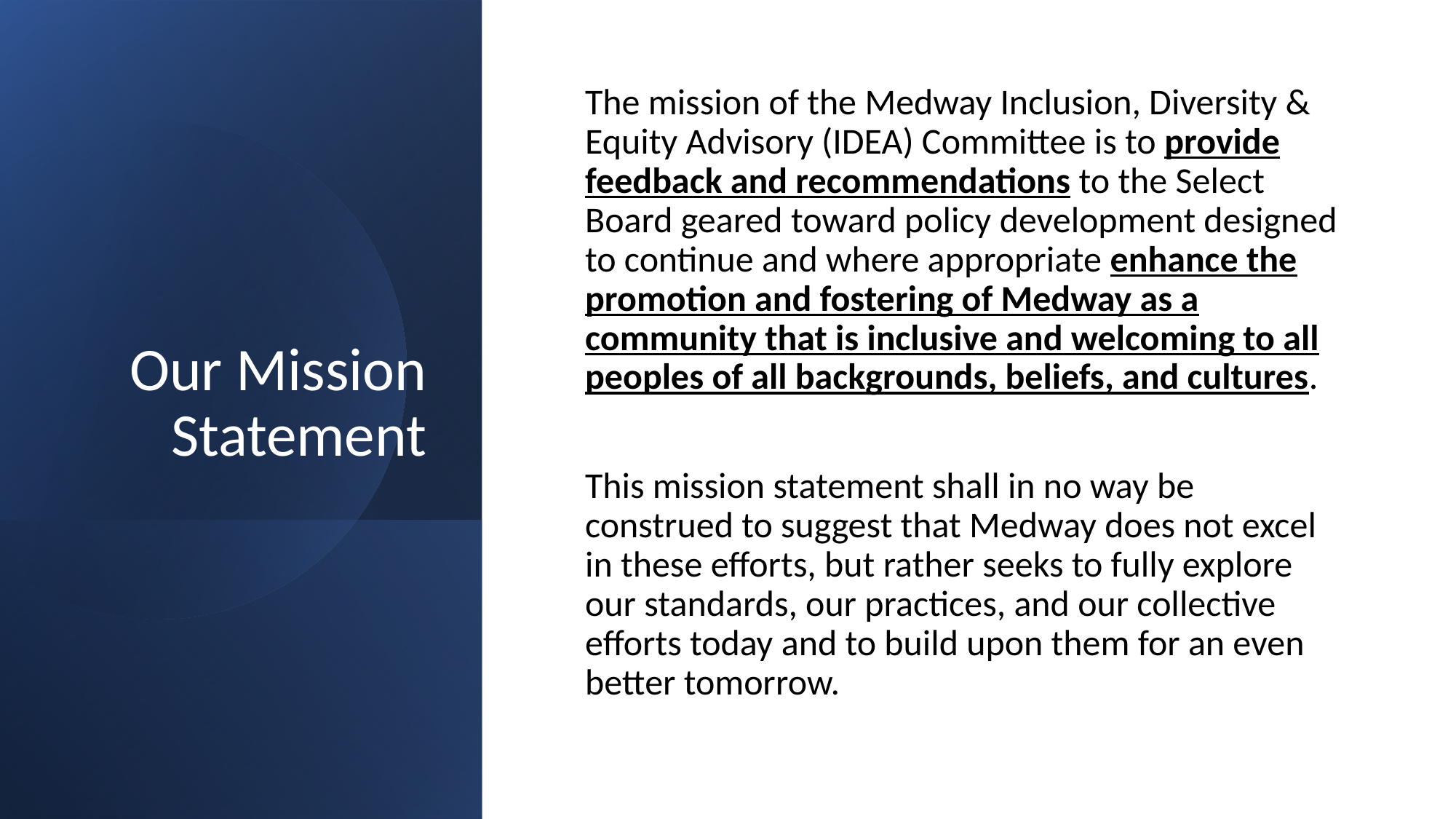

# Our Mission Statement
The mission of the Medway Inclusion, Diversity & Equity Advisory (IDEA) Committee is to provide feedback and recommendations to the Select Board geared toward policy development designed to continue and where appropriate enhance the promotion and fostering of Medway as a community that is inclusive and welcoming to all peoples of all backgrounds, beliefs, and cultures.

This mission statement shall in no way be construed to suggest that Medway does not excel in these efforts, but rather seeks to fully explore our standards, our practices, and our collective efforts today and to build upon them for an even better tomorrow.